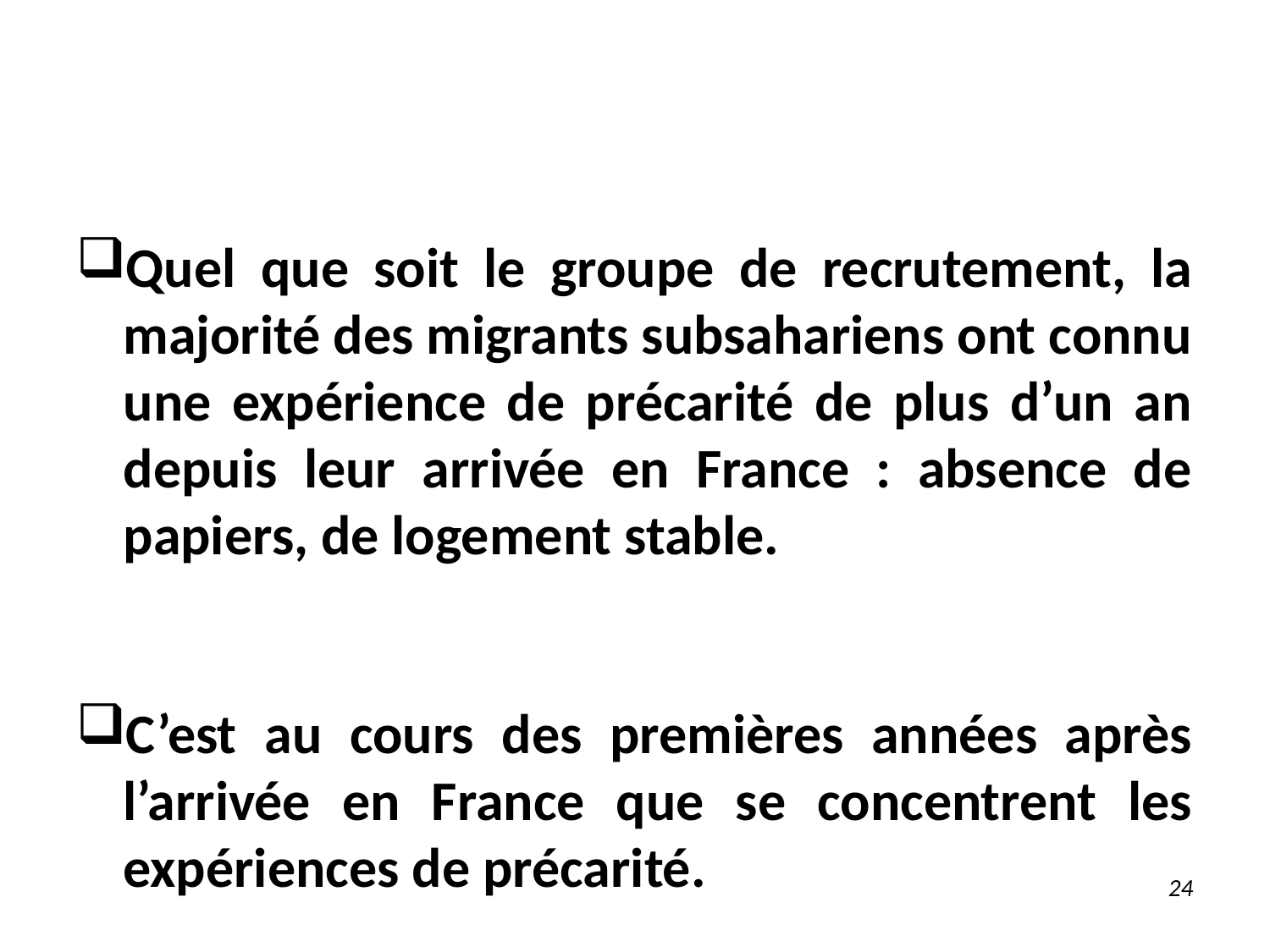

Quel que soit le groupe de recrutement, la majorité des migrants subsahariens ont connu une expérience de précarité de plus d’un an depuis leur arrivée en France : absence de papiers, de logement stable.

C’est au cours des premières années après l’arrivée en France que se concentrent les expériences de précarité.

24